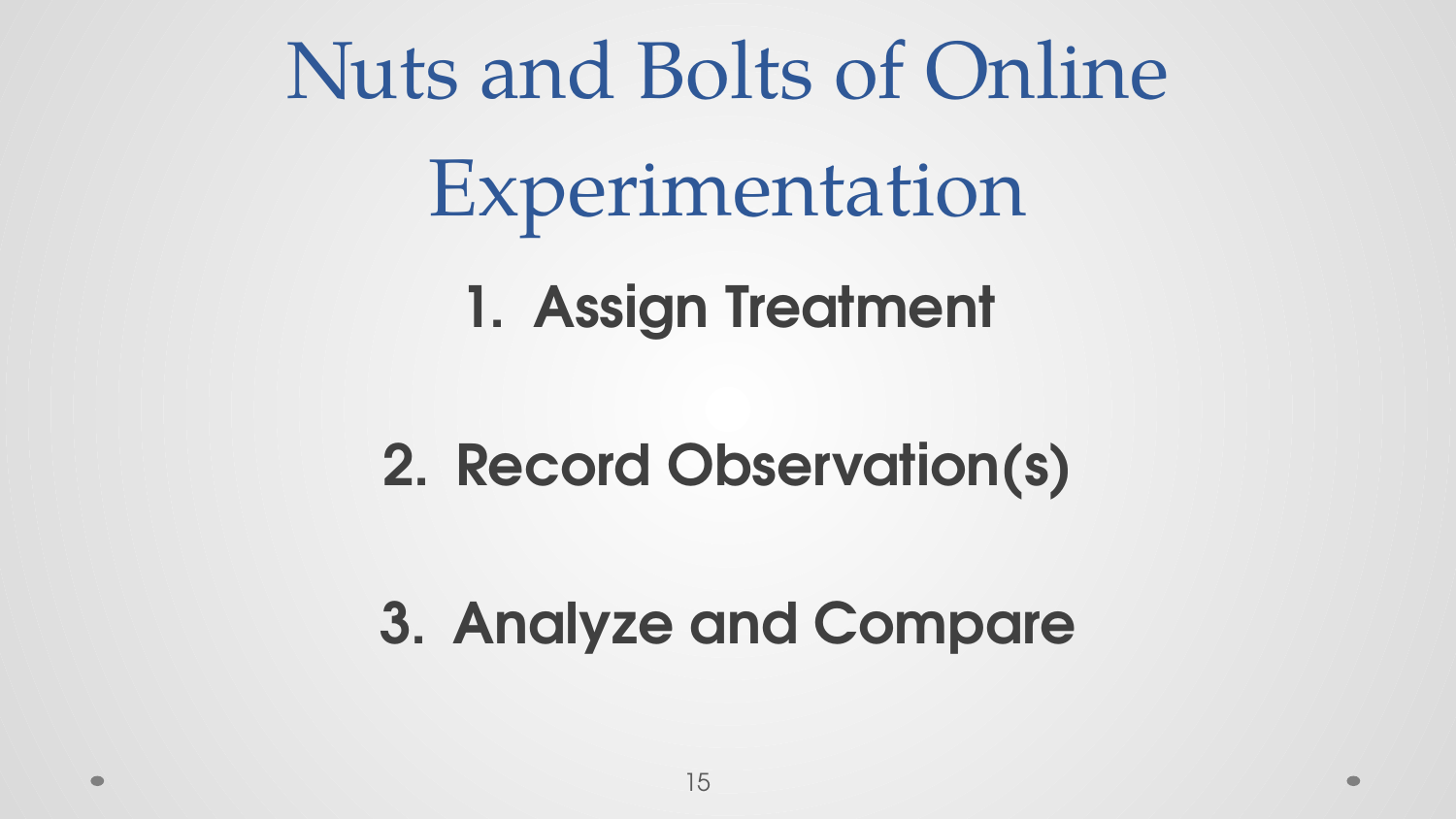

# Nuts and Bolts of Online Experimentation
Assign Treatment

Record Observation(s)

Analyze and Compare
15